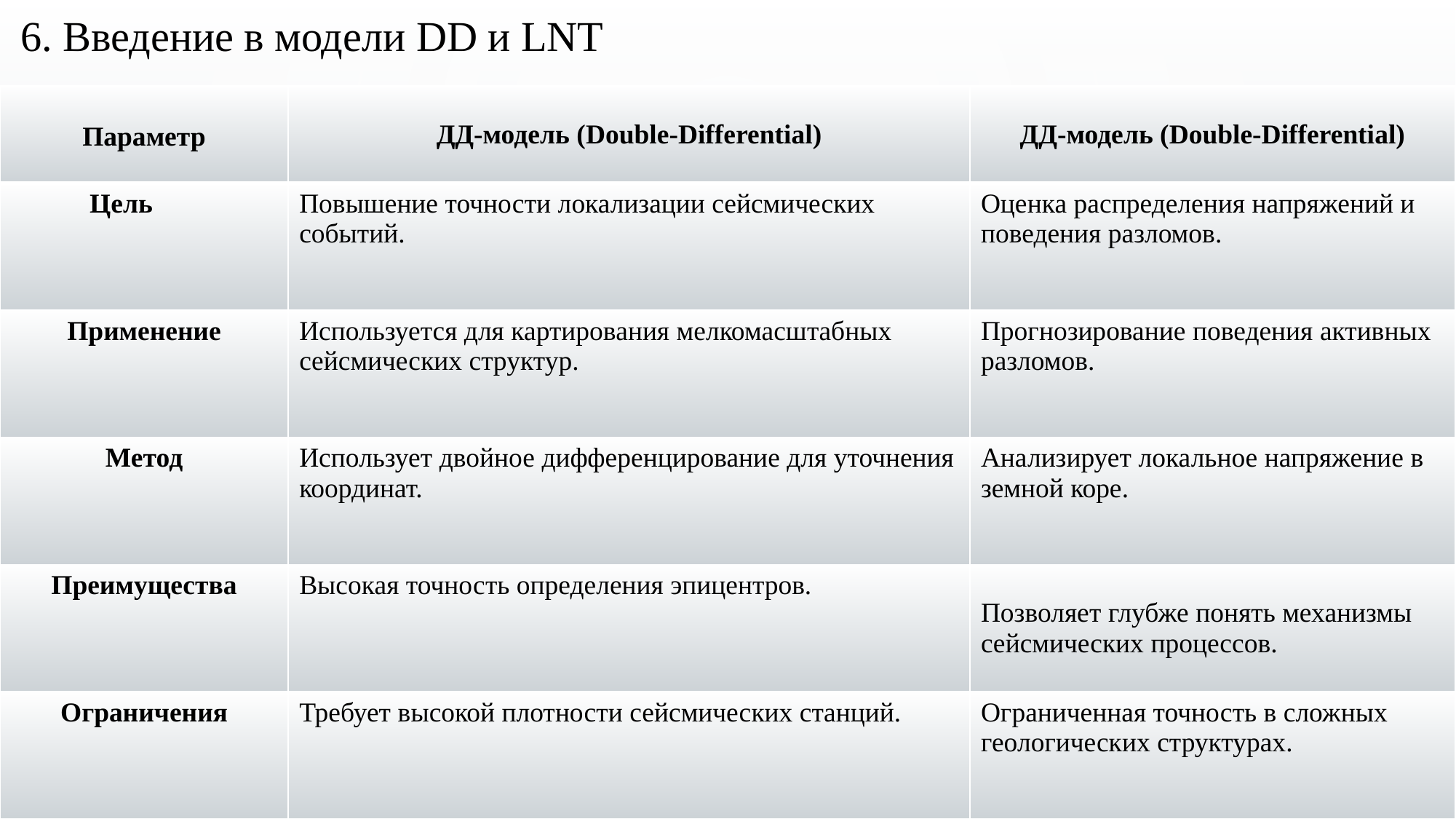

6. Введение в модели DD и LNT
| Параметр | ДД-модель (Double-Differential) | ДД-модель (Double-Differential) |
| --- | --- | --- |
| Цель | Повышение точности локализации сейсмических событий. | Оценка распределения напряжений и поведения разломов. |
| Применение | Используется для картирования мелкомасштабных сейсмических структур. | Прогнозирование поведения активных разломов. |
| Метод | Использует двойное дифференцирование для уточнения координат. | Анализирует локальное напряжение в земной коре. |
| Преимущества | Высокая точность определения эпицентров. | Позволяет глубже понять механизмы сейсмических процессов. |
| Ограничения | Требует высокой плотности сейсмических станций. | Ограниченная точность в сложных геологических структурах. |